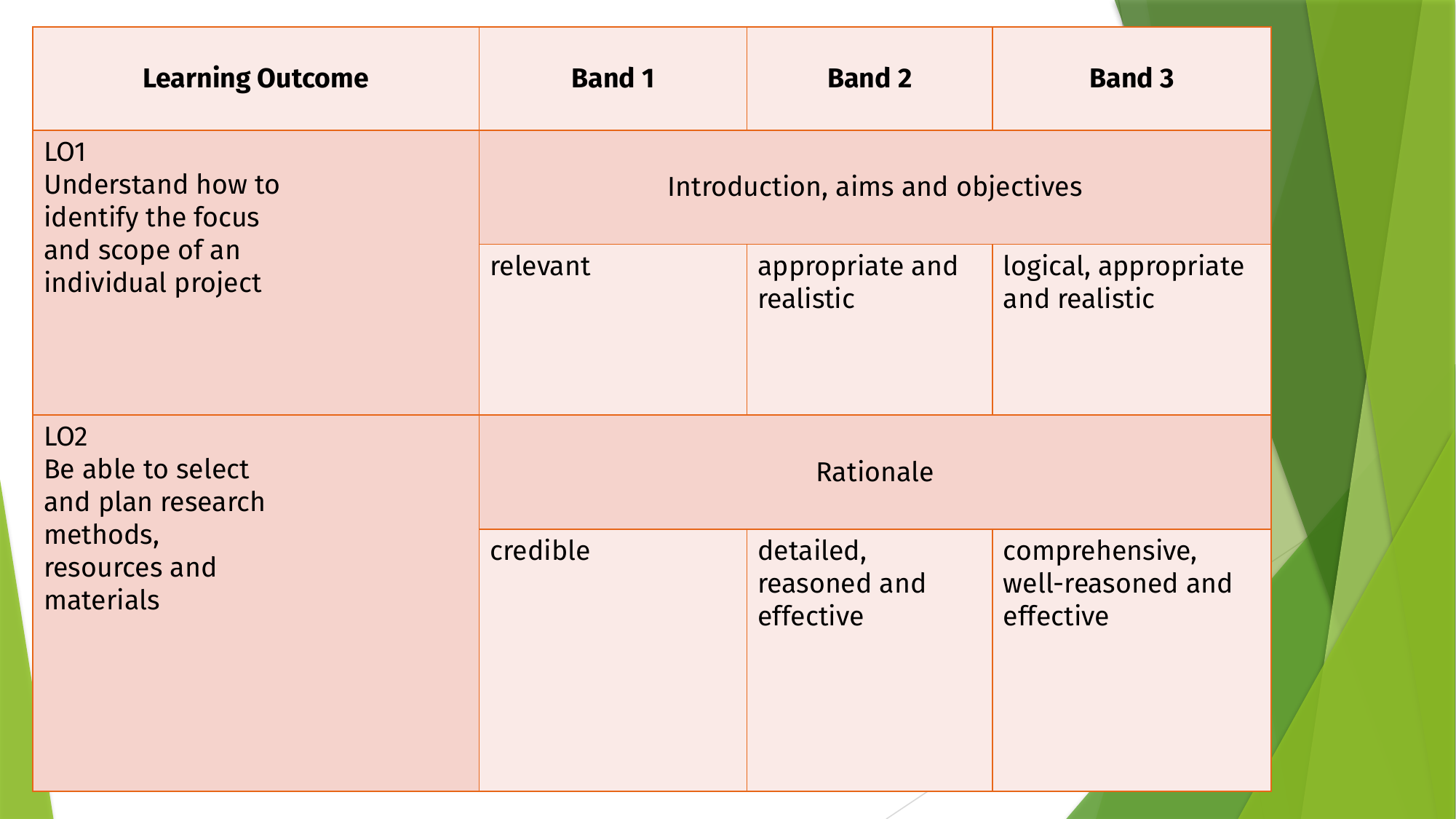

| Learning Outcome | Band 1 | Band 2 | Band 3 |
| --- | --- | --- | --- |
| LO1 Understand how to identify the focus and scope of an individual project | Introduction, aims and objectives |  |  |
|  | relevant | appropriate and realistic | logical, appropriate and realistic |
| LO2 Be able to select and plan research methods, resources and materials | Rationale |  |  |
|  | credible | detailed, reasoned and effective | comprehensive, well-reasoned and effective |